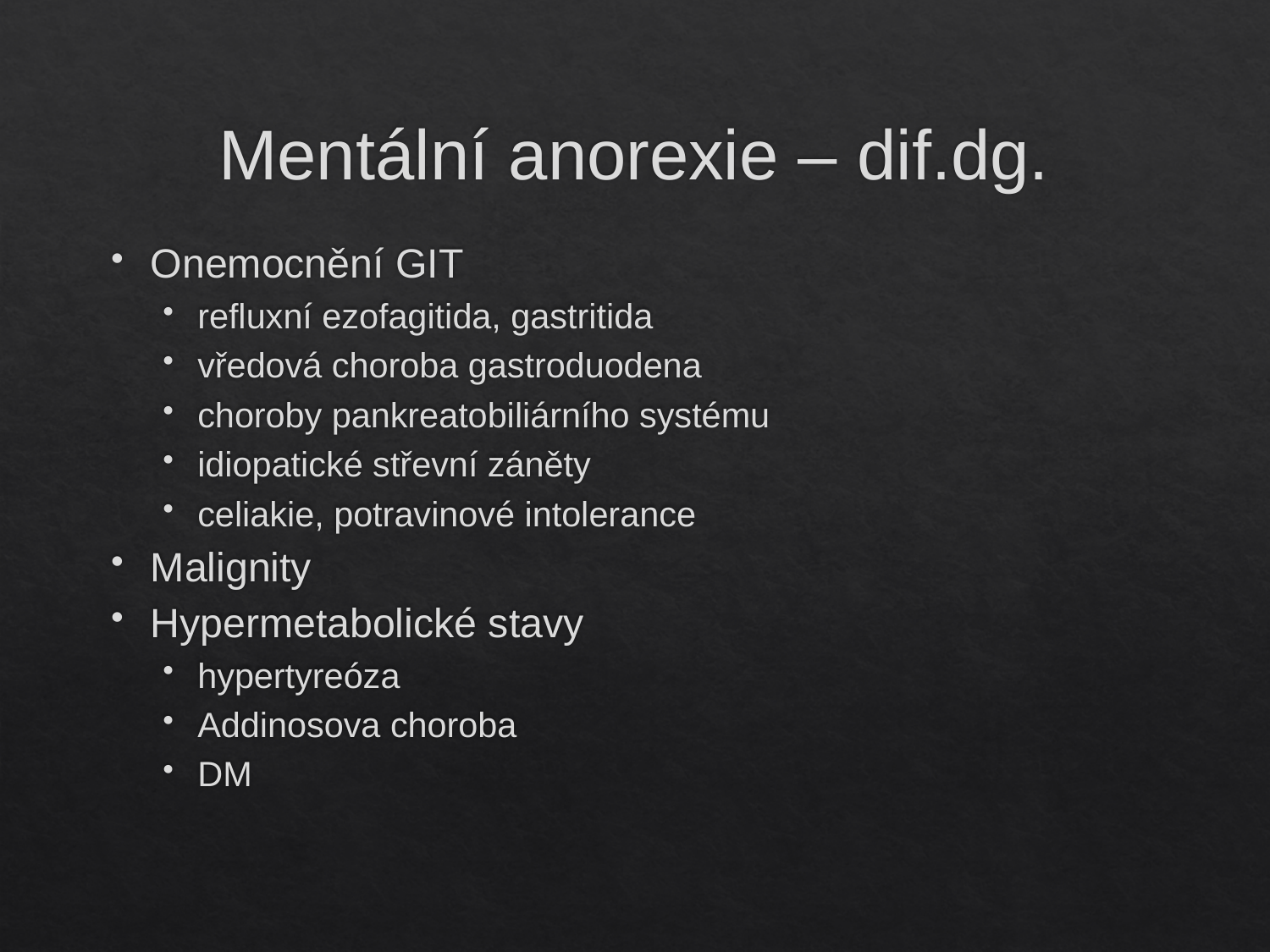

# Mentální anorexie – dif.dg.
Onemocnění GIT
refluxní ezofagitida, gastritida
vředová choroba gastroduodena
choroby pankreatobiliárního systému
idiopatické střevní záněty
celiakie, potravinové intolerance
Malignity
Hypermetabolické stavy
hypertyreóza
Addinosova choroba
DM